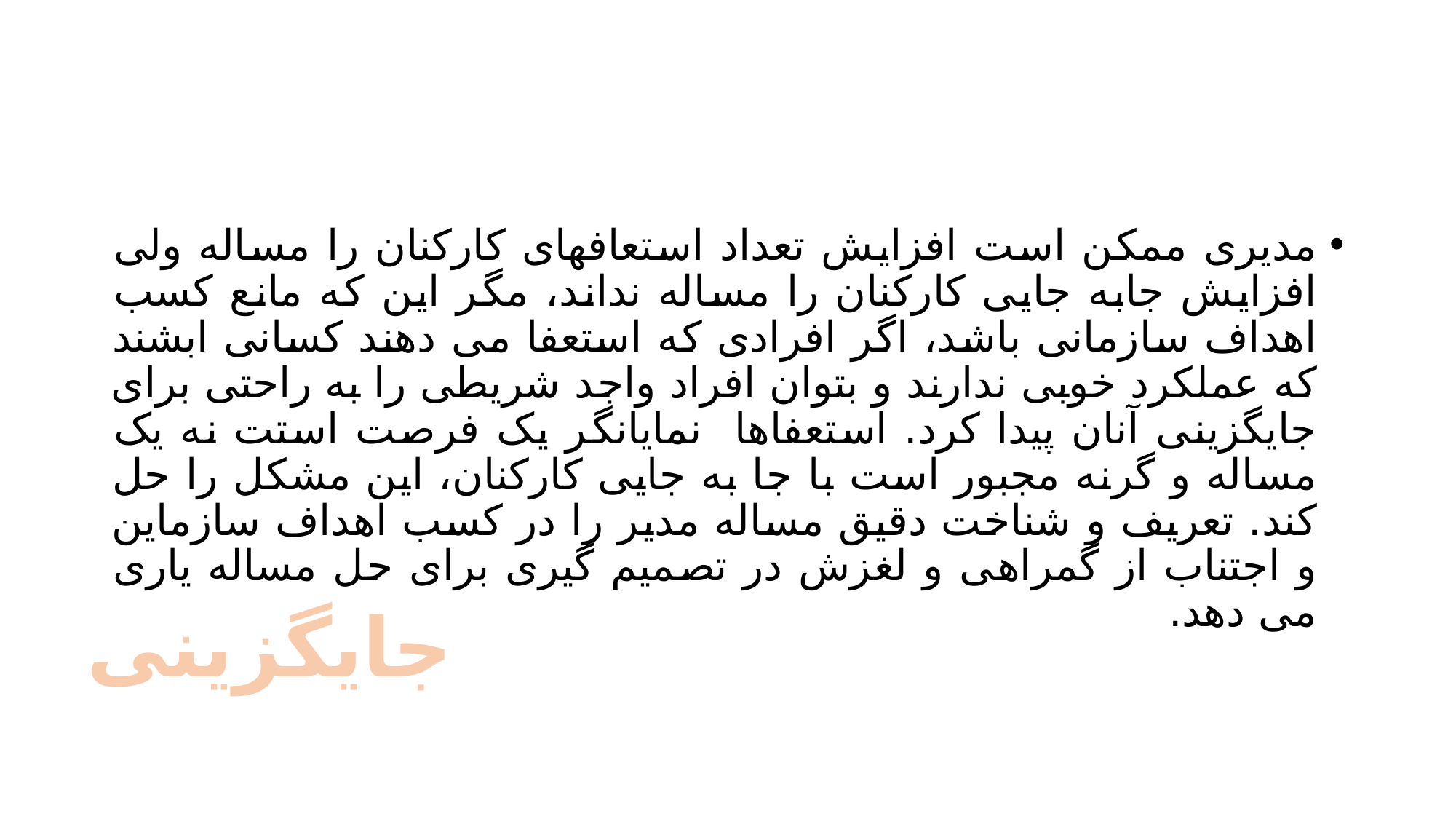

#
مدیری ممکن است افزایش تعداد استعافهای کارکنان را مساله ولی افزایش جابه جایی کارکنان را مساله نداند، مگر این که مانع کسب اهداف سازمانی باشد، اگر افرادی که استعفا می دهند کسانی ابشند که عملکرد خوبی ندارند و بتوان افراد واجد شریطی را به راحتی برای جایگزینی آنان پیدا کرد. استعفاها  نمایانگر یک فرصت استت نه یک مساله و گرنه مجبور است با جا به جایی کارکنان، این مشکل را حل کند. تعریف و شناخت دقیق مساله مدیر را در کسب اهداف سازماین و اجتناب از گمراهی و لغزش در تصمیم گیری برای حل مساله یاری می دهد.
 جایگزینی